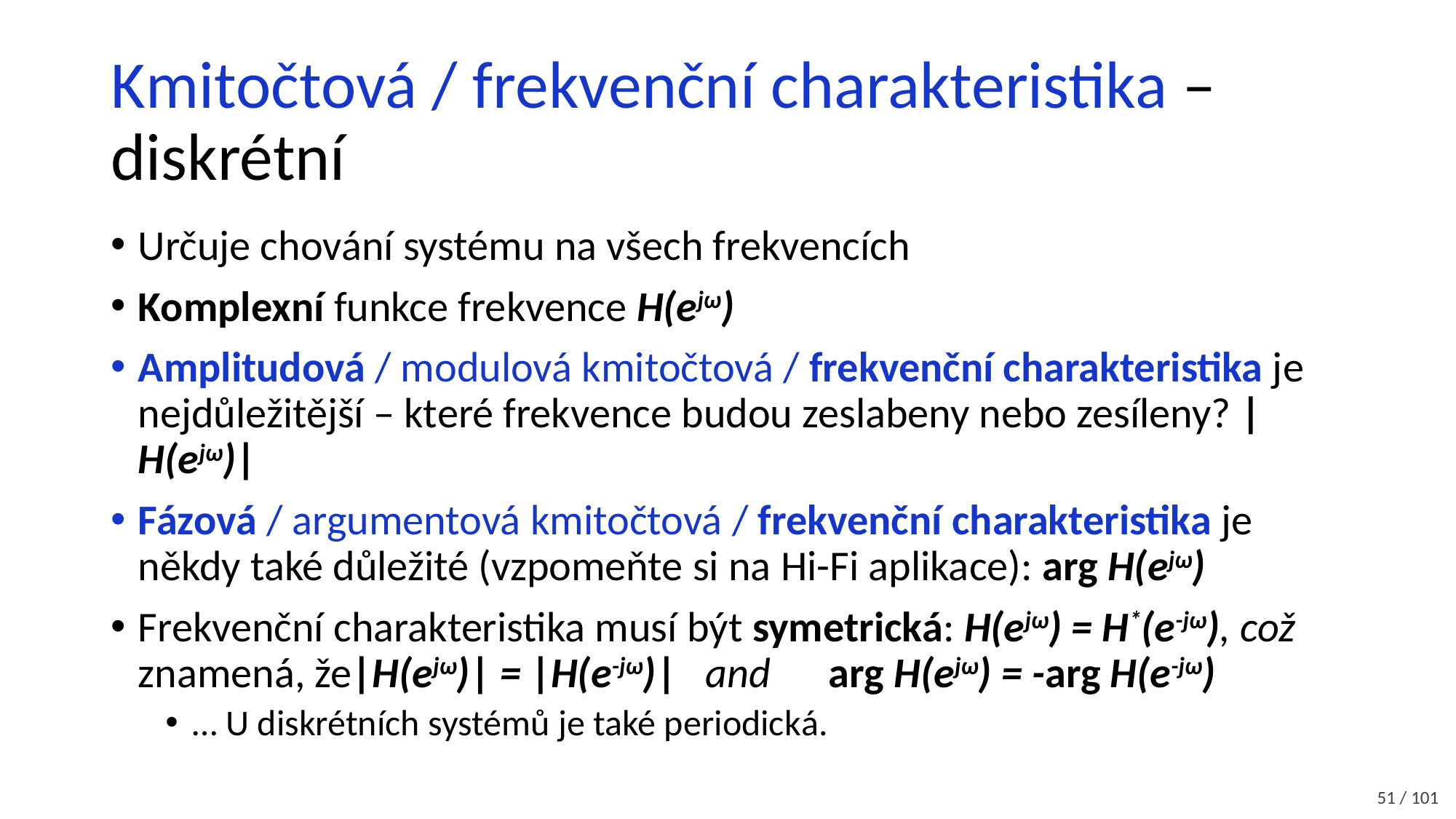

# Kmitočtová / frekvenční charakteristika – diskrétní
Určuje chování systému na všech frekvencích
Komplexní funkce frekvence H(ejω)
Amplitudová / modulová kmitočtová / frekvenční charakteristika je nejdůležitější – které frekvence budou zeslabeny nebo zesíleny? |H(ejω)|
Fázová / argumentová kmitočtová / frekvenční charakteristika je někdy také důležité (vzpomeňte si na Hi-Fi aplikace): arg H(ejω)
Frekvenční charakteristika musí být symetrická: H(ejω) = H*(e-jω), což znamená, že|H(ejω)| = |H(e-jω)|   and      arg H(ejω) = -arg H(e-jω)
… U diskrétních systémů je také periodická.
51 / 101